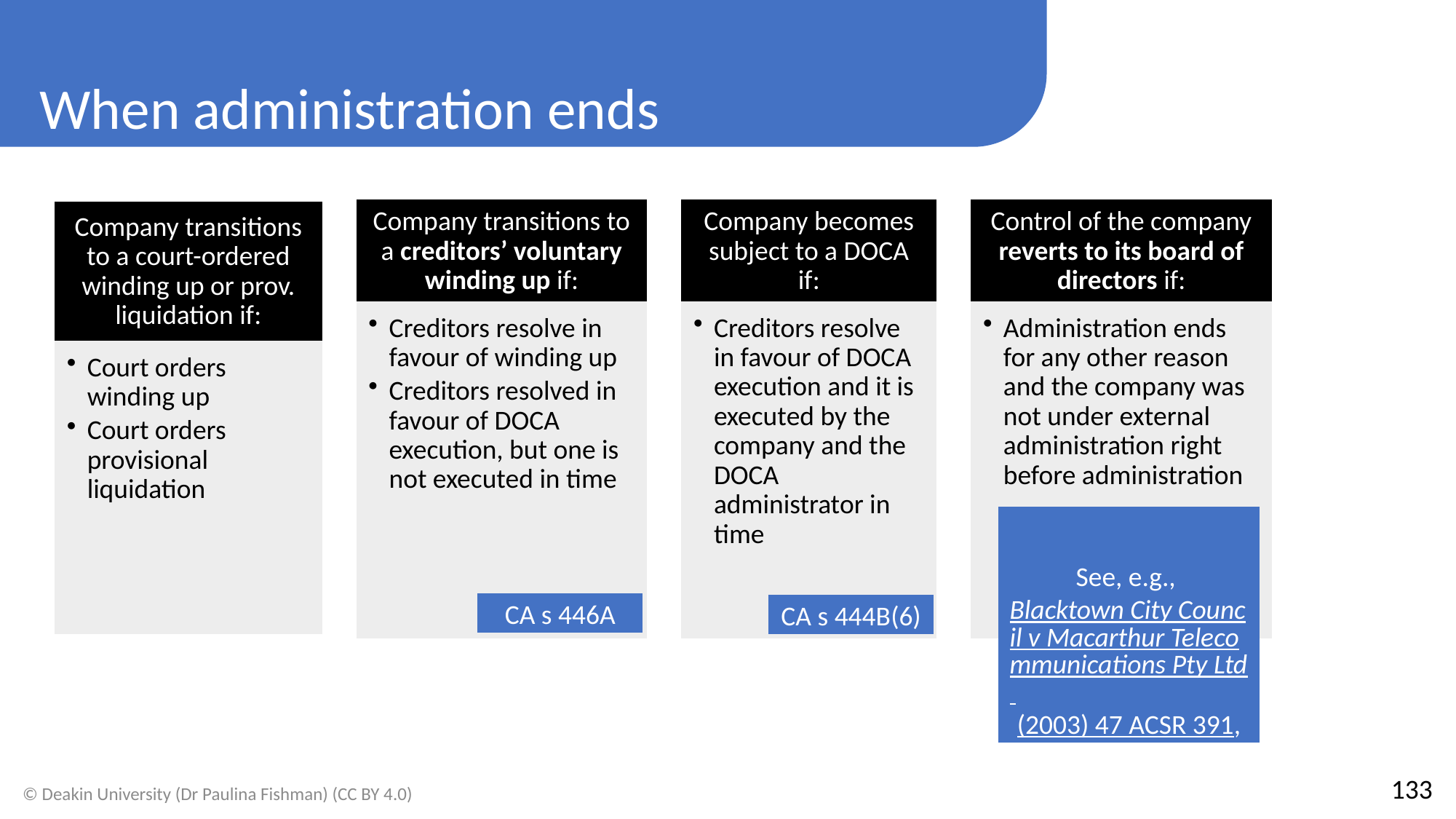

When administration ends
Company transitions to a court-ordered winding up or prov. liquidation if:
Court orders winding up
Court orders provisional liquidation
Company transitions to a creditors’ voluntary winding up if:
Creditors resolve in favour of winding up
Creditors resolved in favour of DOCA execution, but one is not executed in time
Company becomes subject to a DOCA if:
Creditors resolve in favour of DOCA execution and it is executed by the company and the DOCA administrator in time
Control of the company reverts to its board of directors if:
Administration ends for any other reason and the company was not under external administration right before administration
See, e.g., Blacktown City Council v Macarthur Telecommunications Pty Ltd (2003) 47 ACSR 391, [23] (Barrett J)
CA s 446A
CA s 444B(6)
133
© Deakin University (Dr Paulina Fishman) (CC BY 4.0)